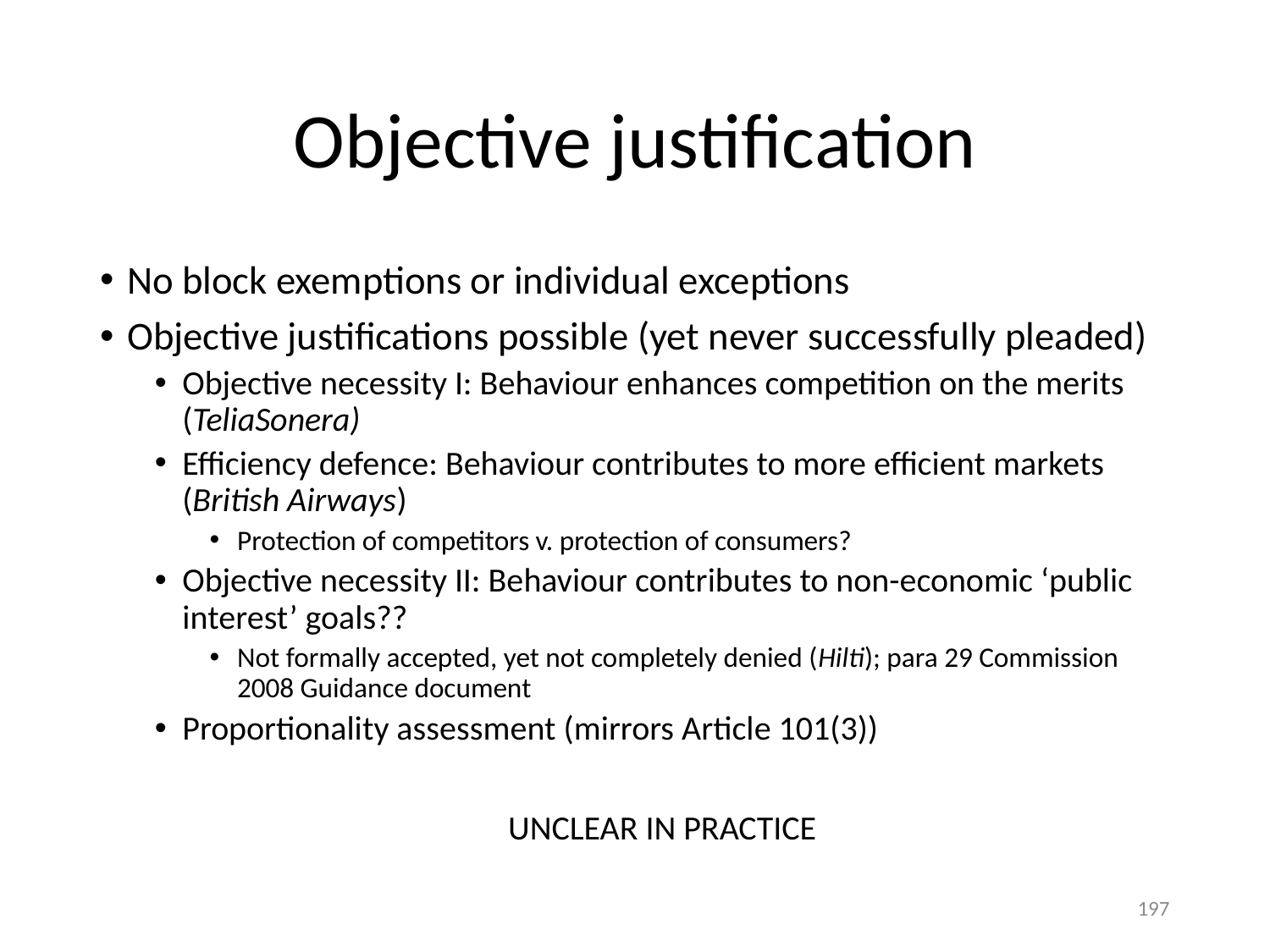

# Objective justification
No block exemptions or individual exceptions
Objective justifications possible (yet never successfully pleaded)
Objective necessity I: Behaviour enhances competition on the merits (TeliaSonera)
Efficiency defence: Behaviour contributes to more efficient markets (British Airways)
Protection of competitors v. protection of consumers?
Objective necessity II: Behaviour contributes to non-economic ‘public interest’ goals??
Not formally accepted, yet not completely denied (Hilti); para 29 Commission 2008 Guidance document
Proportionality assessment (mirrors Article 101(3))

UNCLEAR IN PRACTICE

197